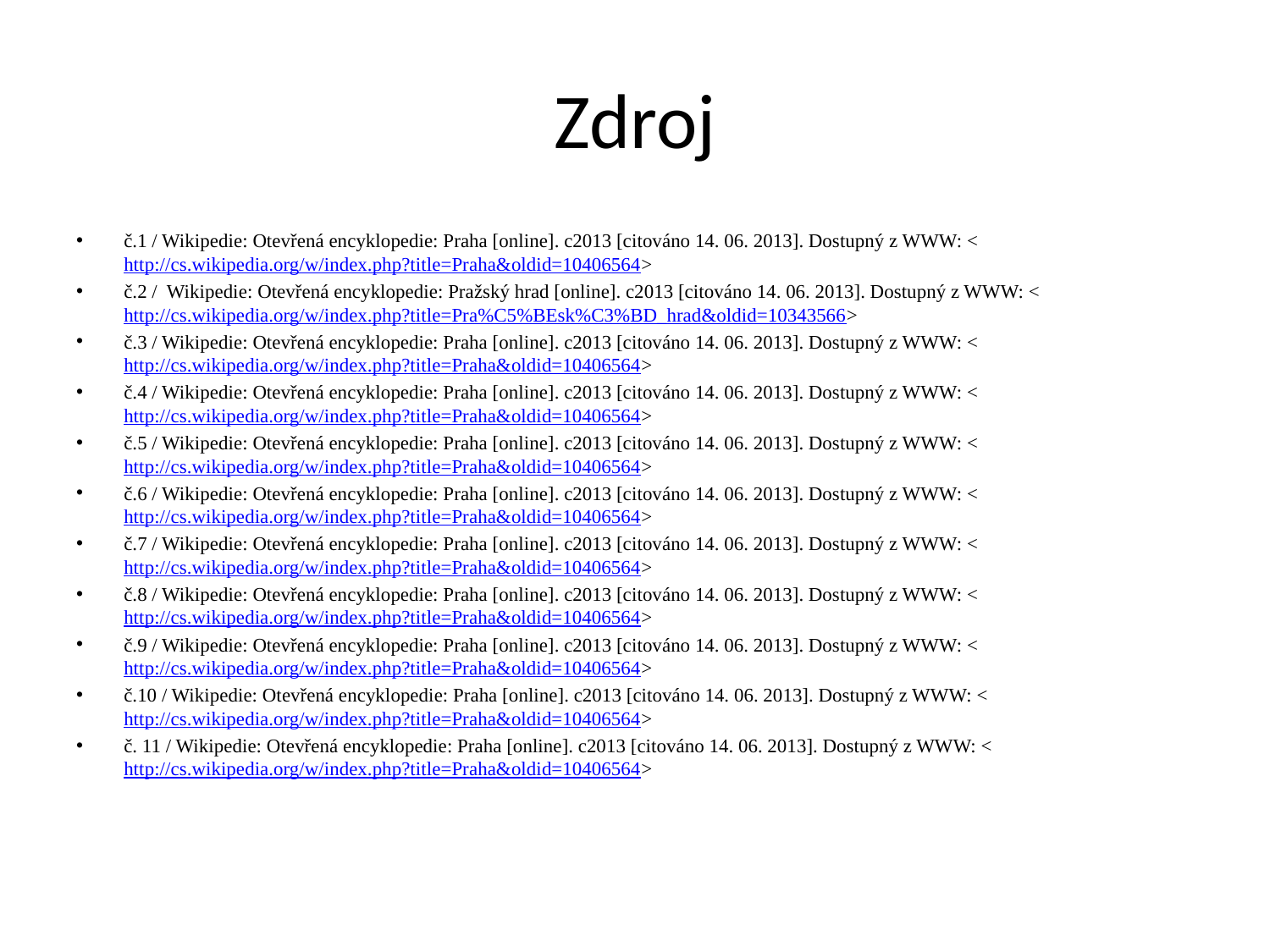

# Zdroj
č.1 / Wikipedie: Otevřená encyklopedie: Praha [online]. c2013 [citováno 14. 06. 2013]. Dostupný z WWW: <http://cs.wikipedia.org/w/index.php?title=Praha&oldid=10406564>
č.2 /  Wikipedie: Otevřená encyklopedie: Pražský hrad [online]. c2013 [citováno 14. 06. 2013]. Dostupný z WWW: <http://cs.wikipedia.org/w/index.php?title=Pra%C5%BEsk%C3%BD_hrad&oldid=10343566>
č.3 / Wikipedie: Otevřená encyklopedie: Praha [online]. c2013 [citováno 14. 06. 2013]. Dostupný z WWW: <http://cs.wikipedia.org/w/index.php?title=Praha&oldid=10406564>
č.4 / Wikipedie: Otevřená encyklopedie: Praha [online]. c2013 [citováno 14. 06. 2013]. Dostupný z WWW: <http://cs.wikipedia.org/w/index.php?title=Praha&oldid=10406564>
č.5 / Wikipedie: Otevřená encyklopedie: Praha [online]. c2013 [citováno 14. 06. 2013]. Dostupný z WWW: <http://cs.wikipedia.org/w/index.php?title=Praha&oldid=10406564>
č.6 / Wikipedie: Otevřená encyklopedie: Praha [online]. c2013 [citováno 14. 06. 2013]. Dostupný z WWW: <http://cs.wikipedia.org/w/index.php?title=Praha&oldid=10406564>
č.7 / Wikipedie: Otevřená encyklopedie: Praha [online]. c2013 [citováno 14. 06. 2013]. Dostupný z WWW: <http://cs.wikipedia.org/w/index.php?title=Praha&oldid=10406564>
č.8 / Wikipedie: Otevřená encyklopedie: Praha [online]. c2013 [citováno 14. 06. 2013]. Dostupný z WWW: <http://cs.wikipedia.org/w/index.php?title=Praha&oldid=10406564>
č.9 / Wikipedie: Otevřená encyklopedie: Praha [online]. c2013 [citováno 14. 06. 2013]. Dostupný z WWW: <http://cs.wikipedia.org/w/index.php?title=Praha&oldid=10406564>
č.10 / Wikipedie: Otevřená encyklopedie: Praha [online]. c2013 [citováno 14. 06. 2013]. Dostupný z WWW: <http://cs.wikipedia.org/w/index.php?title=Praha&oldid=10406564>
č. 11 / Wikipedie: Otevřená encyklopedie: Praha [online]. c2013 [citováno 14. 06. 2013]. Dostupný z WWW: <http://cs.wikipedia.org/w/index.php?title=Praha&oldid=10406564>